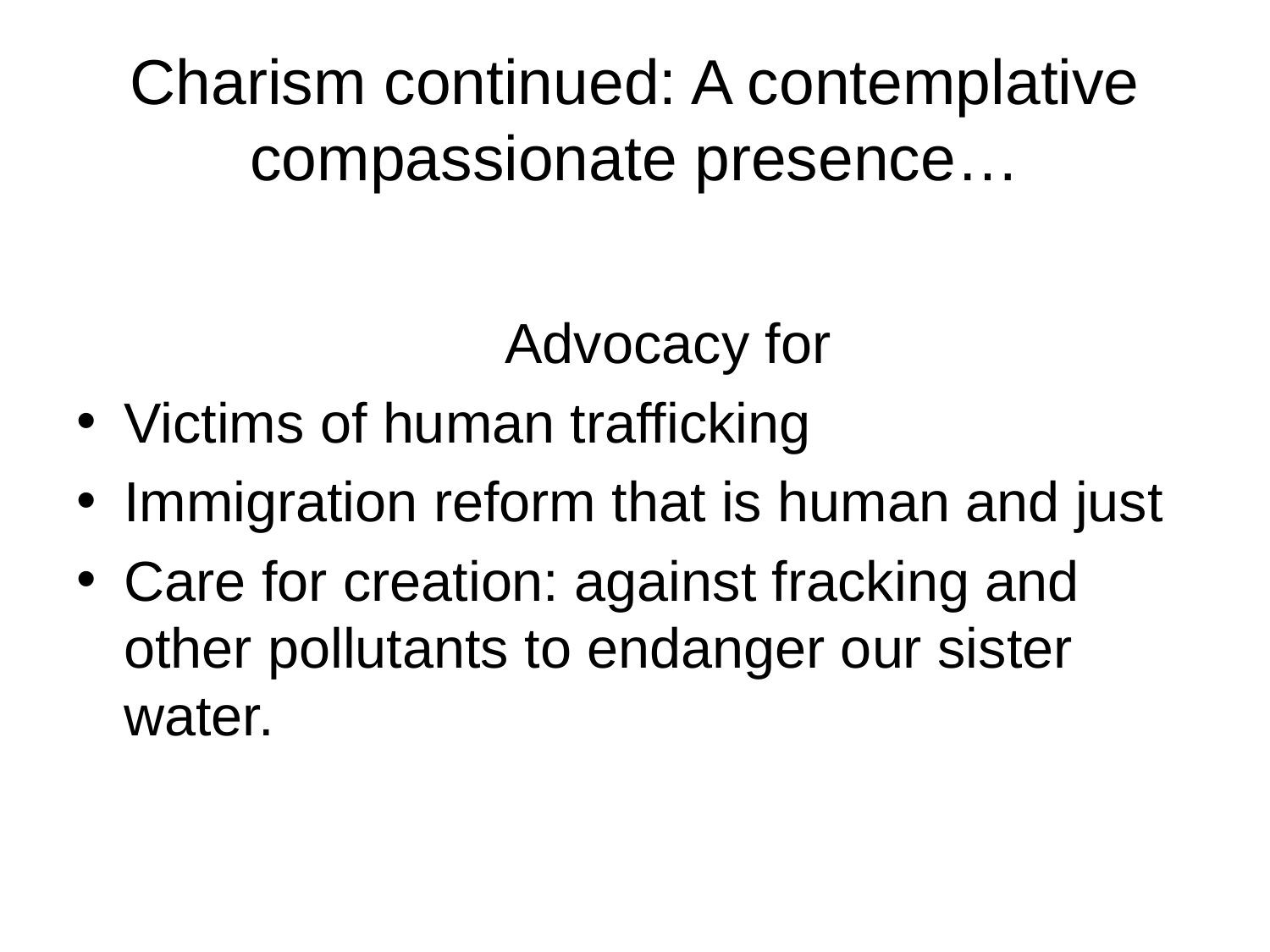

# Charism continued: A contemplative compassionate presence…

				Advocacy for
Victims of human trafficking
Immigration reform that is human and just
Care for creation: against fracking and other pollutants to endanger our sister water.